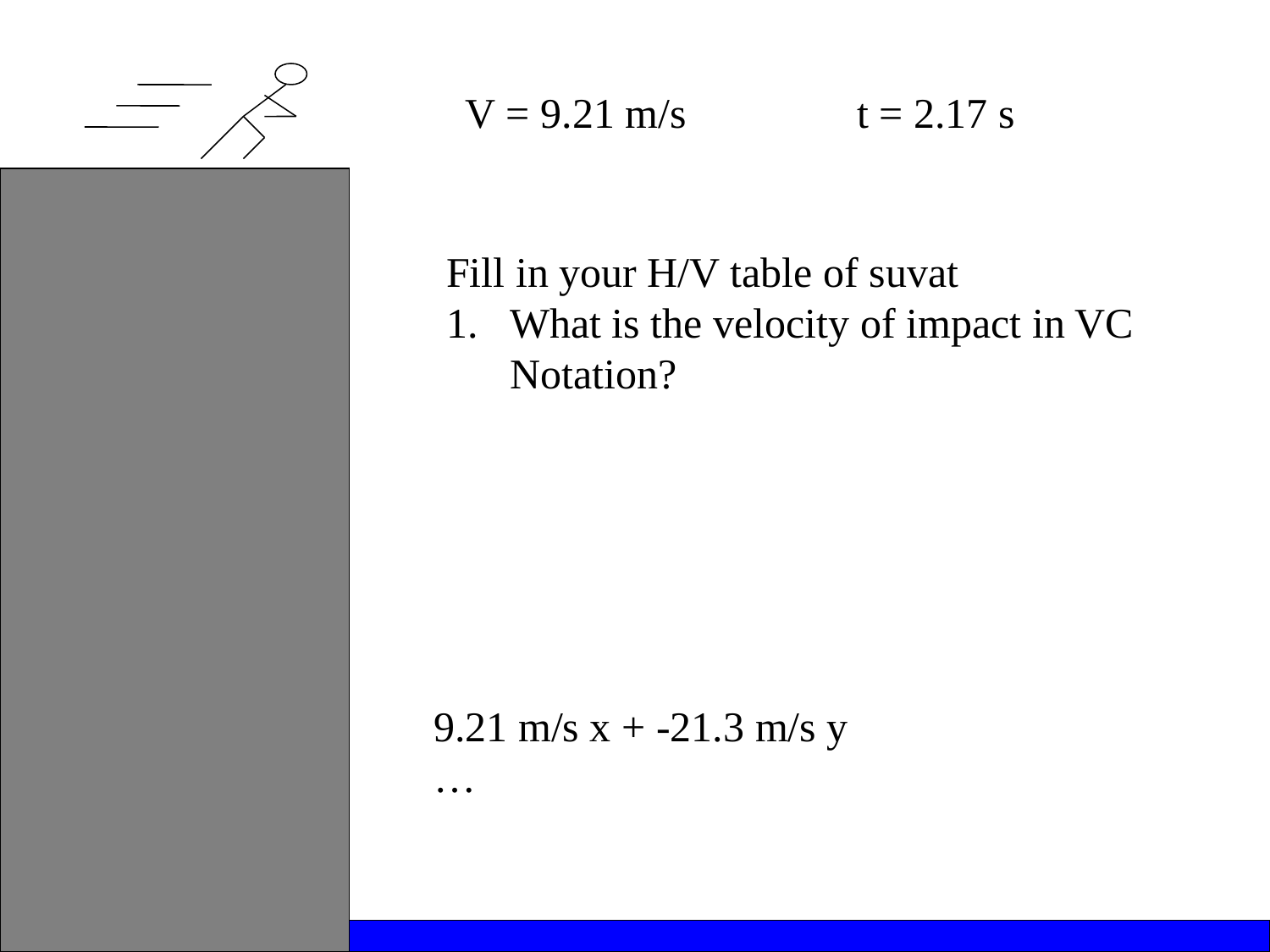

V = 9.21 m/s
t = 2.17 s

Fill in your H/V table of suvat
What is the velocity of impact in VC Notation?
9.21 m/s x + -21.3 m/s y
…